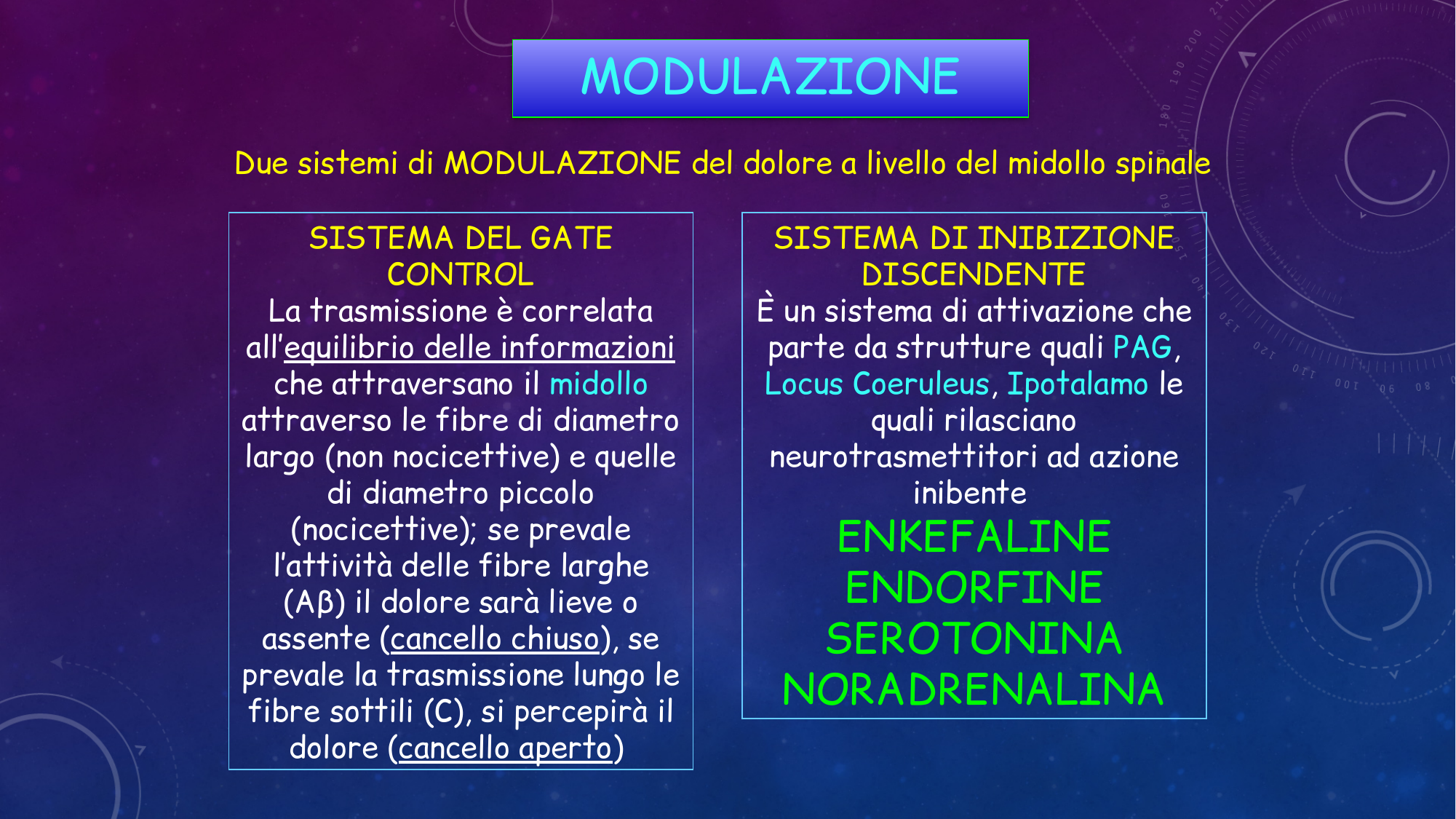

MODULAZIONE
Due sistemi di MODULAZIONE del dolore a livello del midollo spinale
SISTEMA DEL GATE CONTROL
La trasmissione è correlata all’equilibrio delle informazioni che attraversano il midollo attraverso le fibre di diametro largo (non nocicettive) e quelle di diametro piccolo (nocicettive); se prevale l’attività delle fibre larghe (Aβ) il dolore sarà lieve o assente (cancello chiuso), se prevale la trasmissione lungo le fibre sottili (C), si percepirà il dolore (cancello aperto)
SISTEMA DI INIBIZIONE DISCENDENTE
È un sistema di attivazione che parte da strutture quali PAG, Locus Coeruleus, Ipotalamo le quali rilasciano neurotrasmettitori ad azione inibente
ENKEFALINE ENDORFINE SEROTONINA
NORADRENALINA